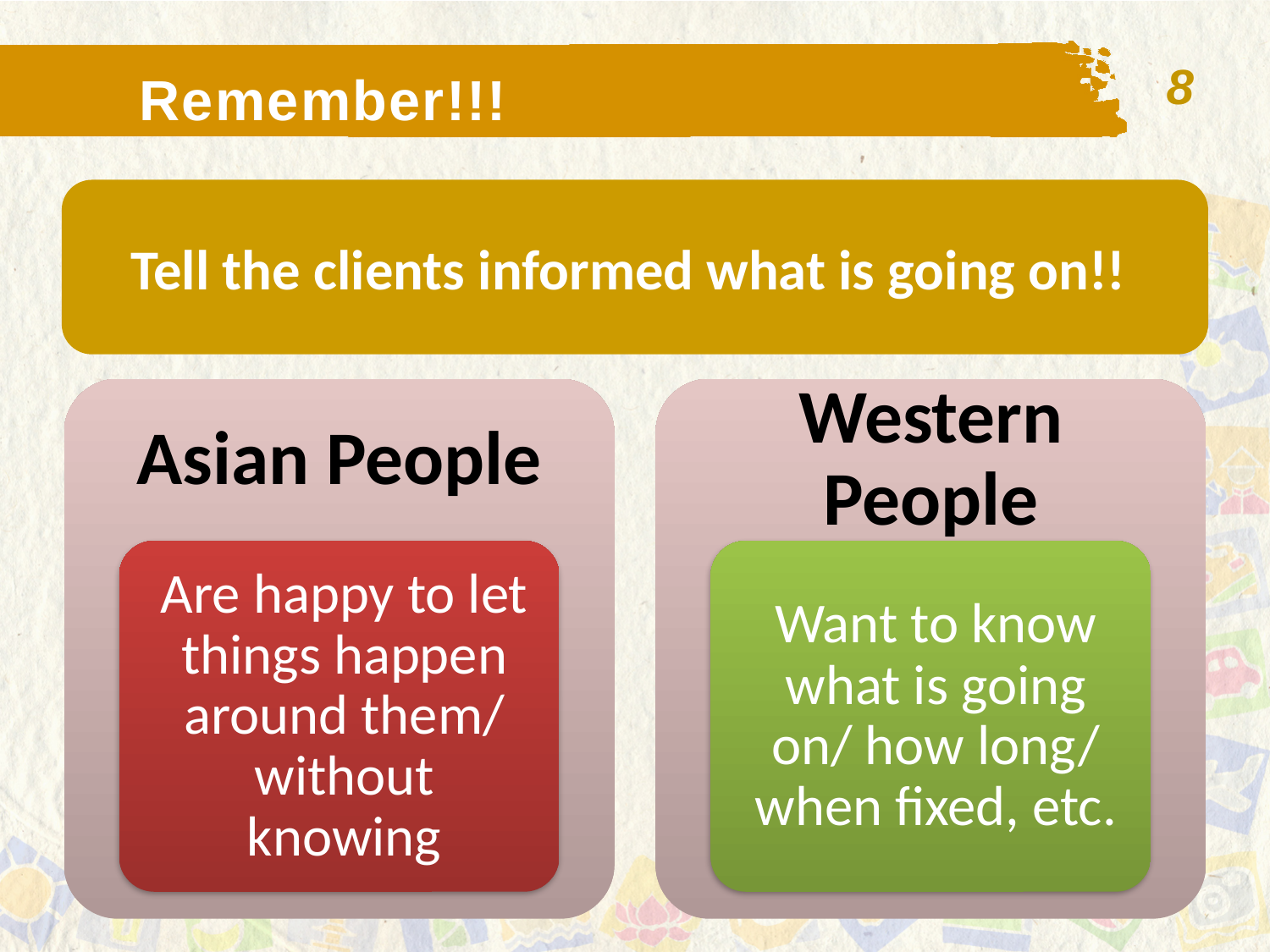

8
Remember!!!
Tell the clients informed what is going on!!
Asian People
Are happy to let things happen around them/ without knowing
Western People
Want to know what is going on/ how long/ when fixed, etc.